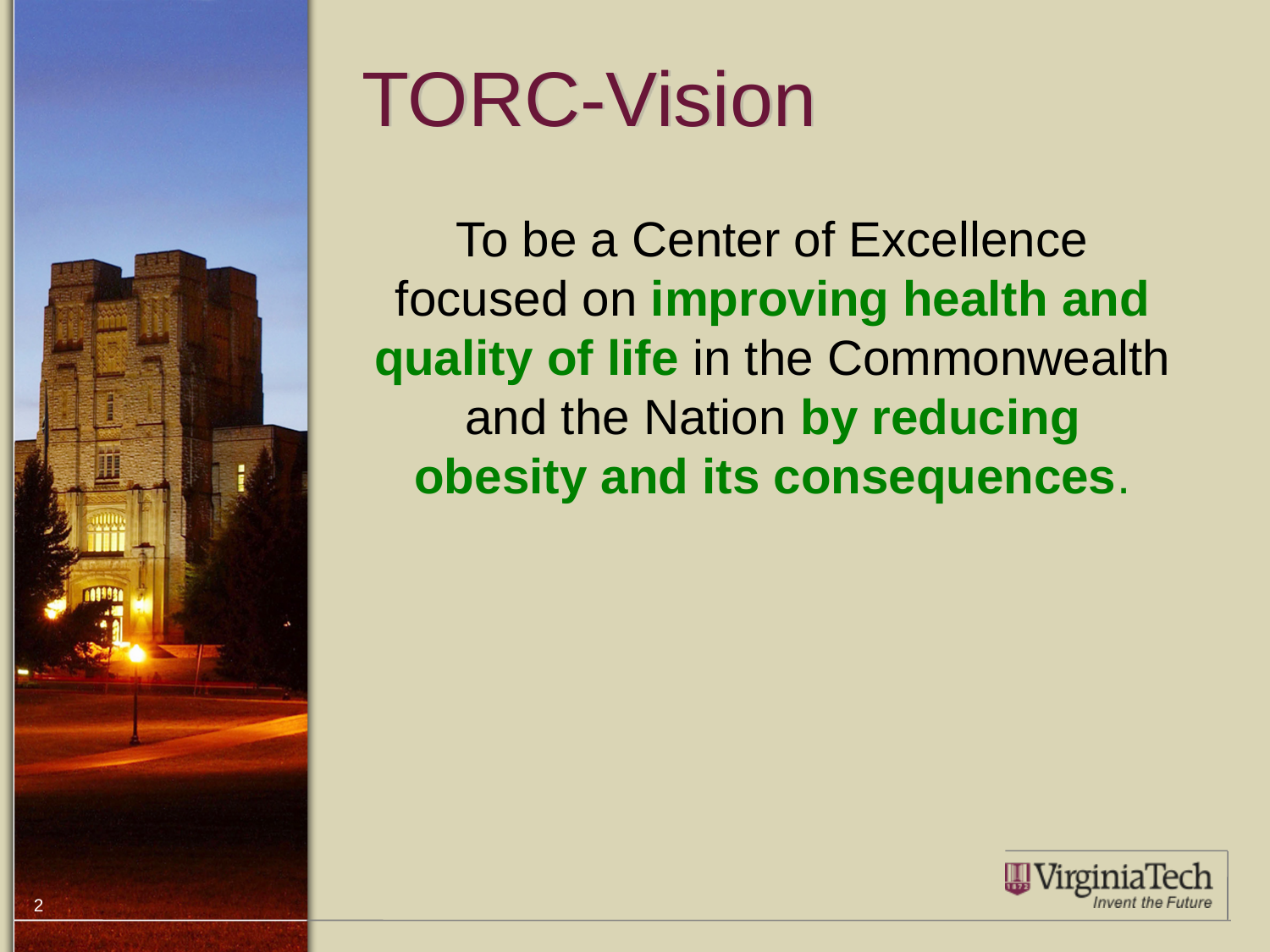

# TORC-Vision
To be a Center of Excellence focused on improving health and quality of life in the Commonwealth and the Nation by reducing obesity and its consequences.
2